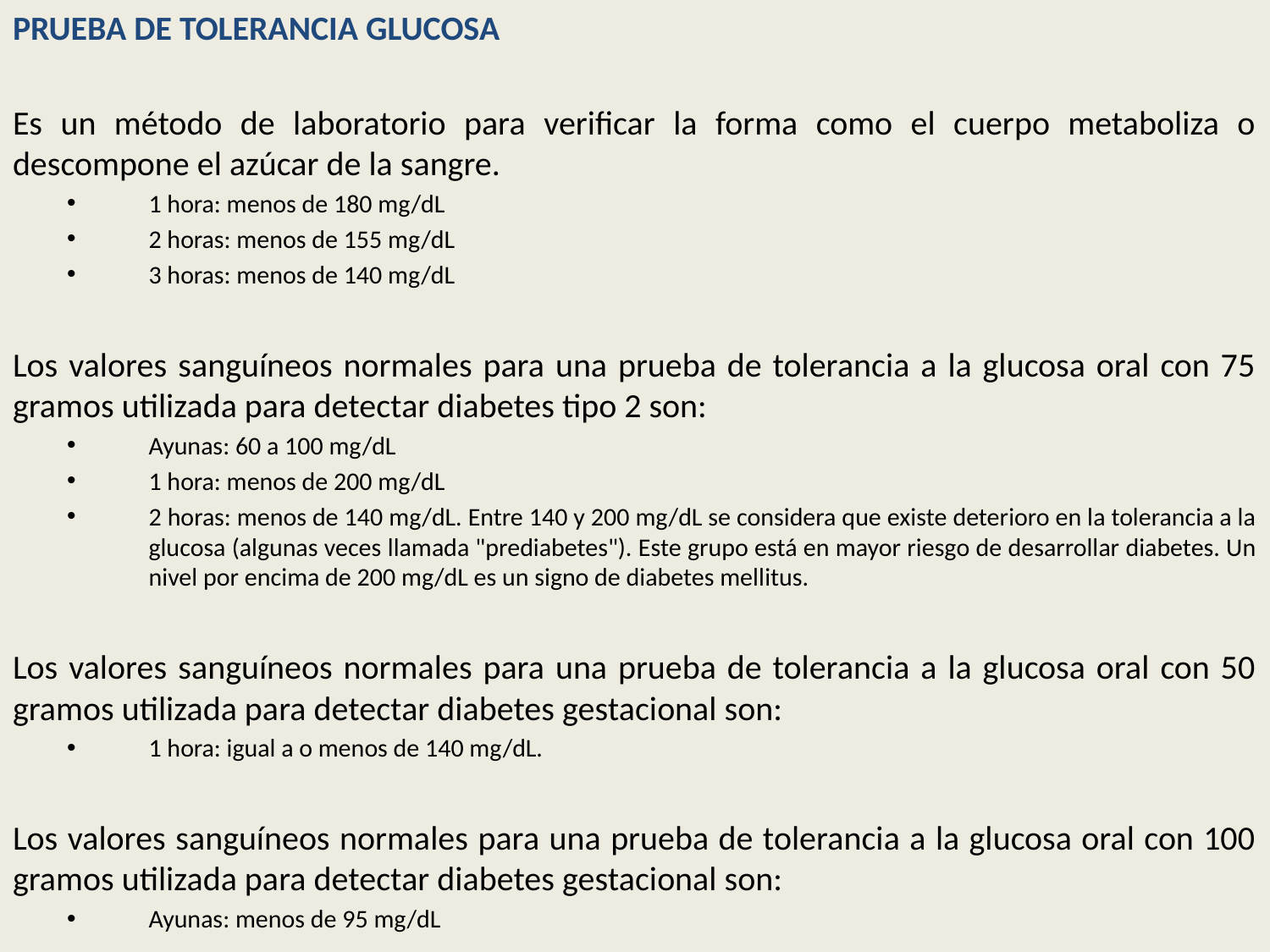

PRUEBA DE TOLERANCIA GLUCOSA

Es un método de laboratorio para verificar la forma como el cuerpo metaboliza o descompone el azúcar de la sangre.
1 hora: menos de 180 mg/dL
2 horas: menos de 155 mg/dL
3 horas: menos de 140 mg/dL

Los valores sanguíneos normales para una prueba de tolerancia a la glucosa oral con 75 gramos utilizada para detectar diabetes tipo 2 son:
Ayunas: 60 a 100 mg/dL
1 hora: menos de 200 mg/dL
2 horas: menos de 140 mg/dL. Entre 140 y 200 mg/dL se considera que existe deterioro en la tolerancia a la glucosa (algunas veces llamada "prediabetes"). Este grupo está en mayor riesgo de desarrollar diabetes. Un nivel por encima de 200 mg/dL es un signo de diabetes mellitus.

Los valores sanguíneos normales para una prueba de tolerancia a la glucosa oral con 50 gramos utilizada para detectar diabetes gestacional son:
1 hora: igual a o menos de 140 mg/dL.

Los valores sanguíneos normales para una prueba de tolerancia a la glucosa oral con 100 gramos utilizada para detectar diabetes gestacional son:
Ayunas: menos de 95 mg/dL